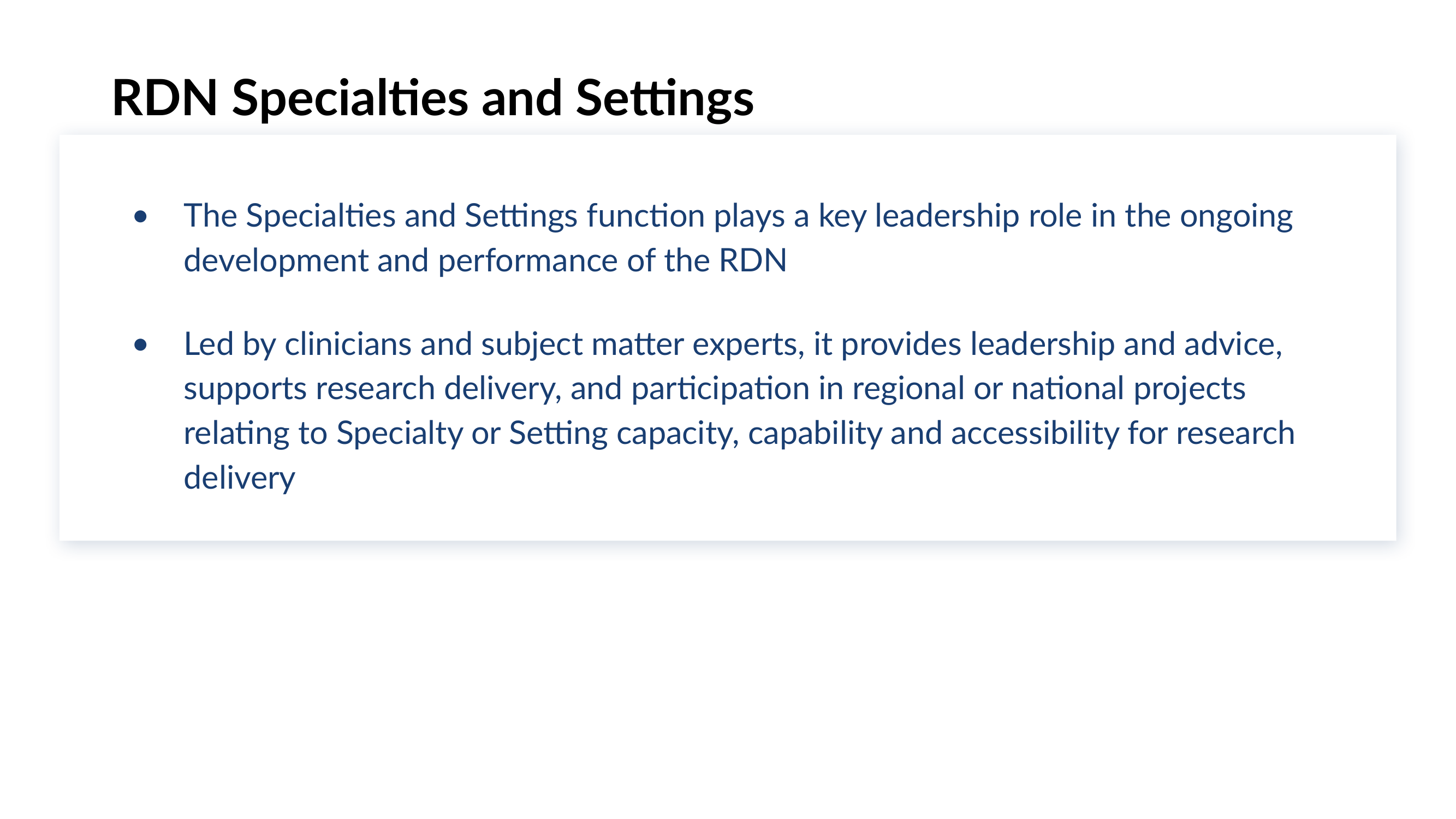

# RDN Specialties and Settings

The Specialties and Settings function plays a key leadership role in the ongoing development and performance of the RDN
Led by clinicians and subject matter experts, it provides leadership and advice, supports research delivery, and participation in regional or national projects relating to Specialty or Setting capacity, capability and accessibility for research delivery